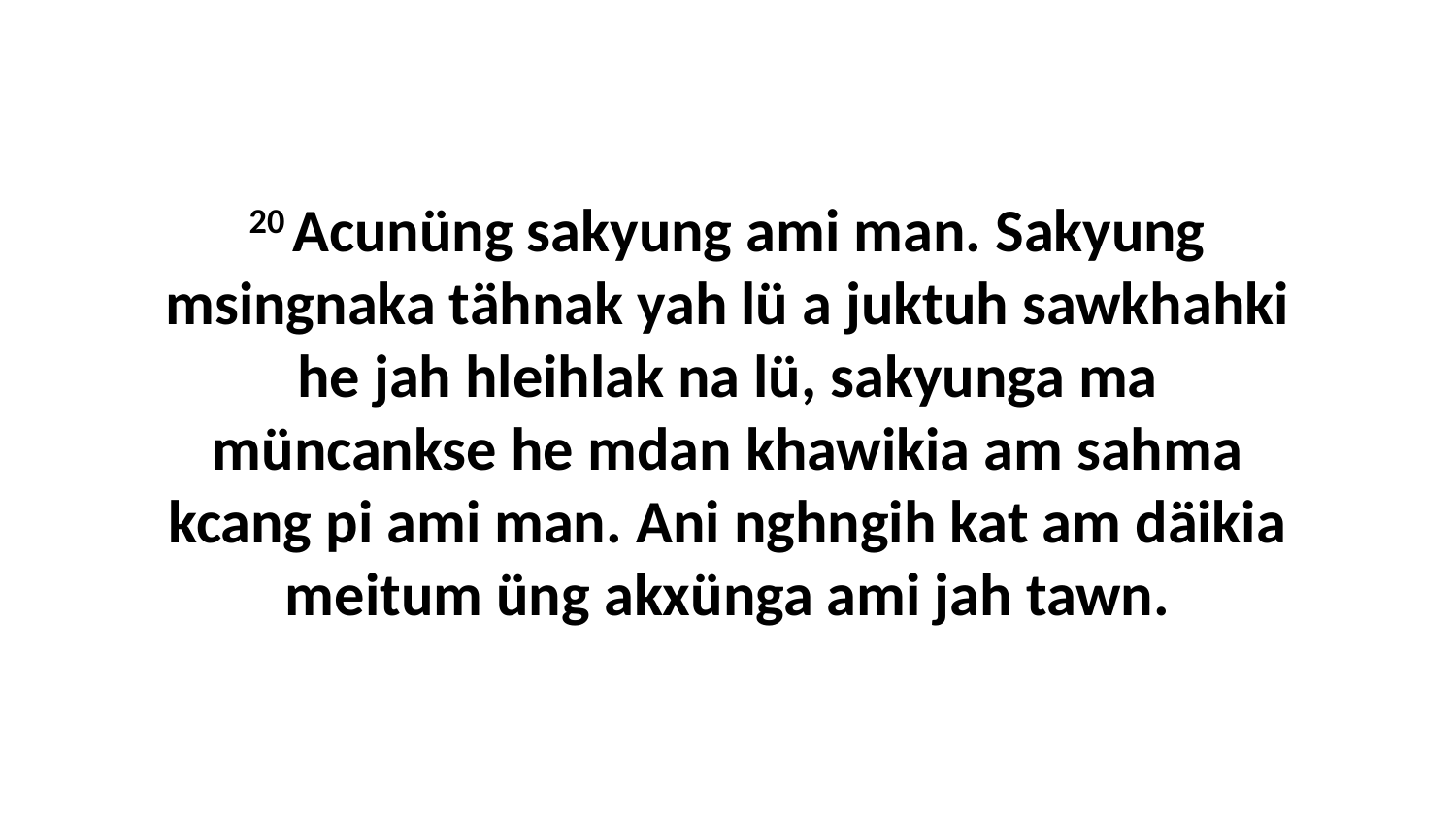

20 Acunüng sakyung ami man. Sakyung msingnaka tähnak yah lü a juktuh sawkhahki he jah hleihlak na lü, sakyunga ma müncankse he mdan khawikia am sahma kcang pi ami man. Ani nghngih kat am däikia meitum üng akxünga ami jah tawn.